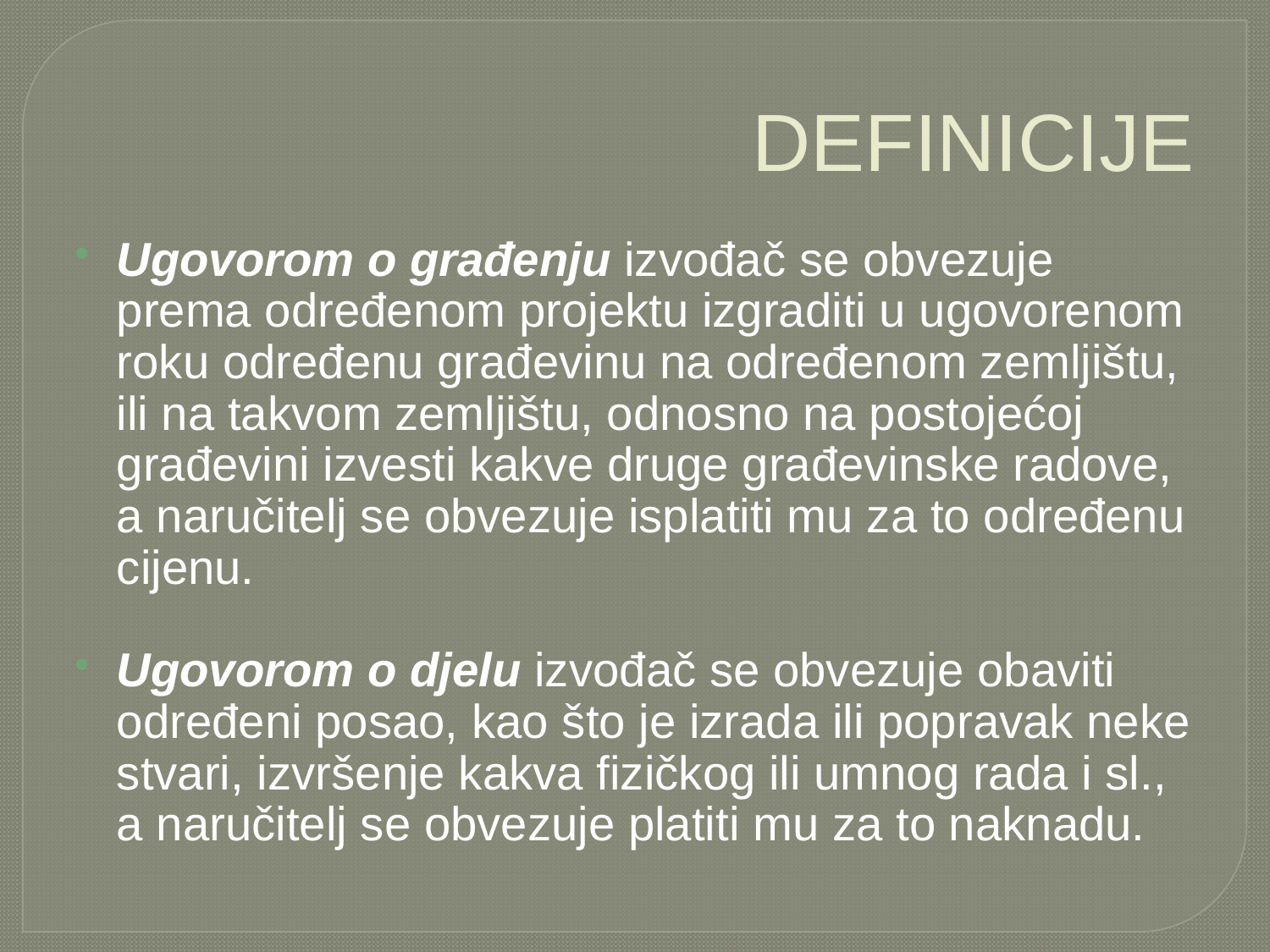

# DEFINICIJE
Ugovorom o građenju izvođač se obvezuje prema određenom projektu izgraditi u ugovorenom roku određenu građevinu na određenom zemljištu, ili na takvom zemljištu, odnosno na postojećoj građevini izvesti kakve druge građevinske radove, a naručitelj se obvezuje isplatiti mu za to određenu cijenu.

Ugovorom o djelu izvođač se obvezuje obaviti određeni posao, kao što je izrada ili popravak neke stvari, izvršenje kakva fizičkog ili umnog rada i sl., a naručitelj se obvezuje platiti mu za to naknadu.